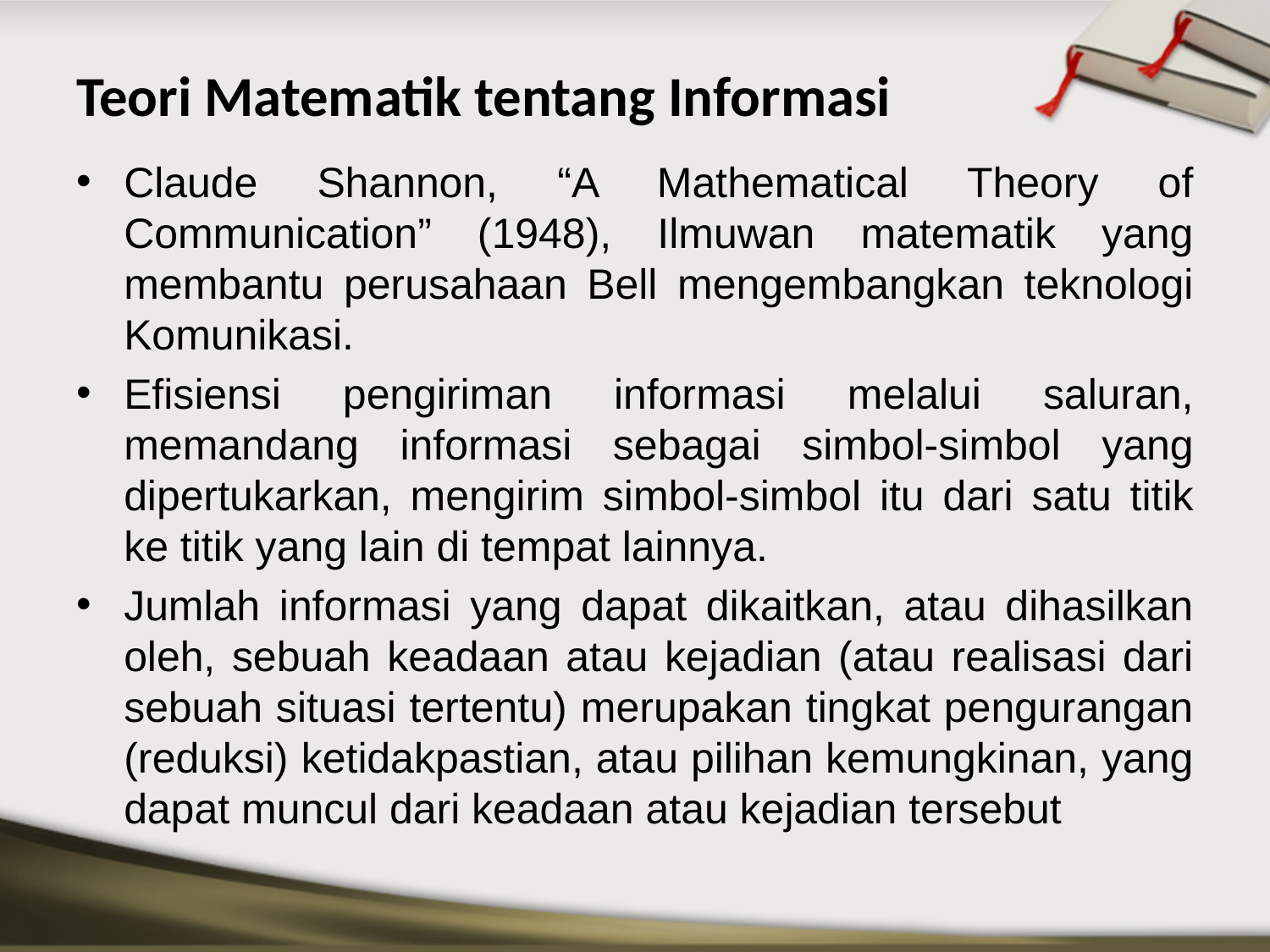

# Teori Matematik tentang Informasi
Claude Shannon, “A Mathematical Theory of Communication” (1948), Ilmuwan matematik yang membantu perusahaan Bell mengembangkan teknologi Komunikasi.
Efisiensi pengiriman informasi melalui saluran, memandang informasi sebagai simbol-simbol yang dipertukarkan, mengirim simbol-simbol itu dari satu titik ke titik yang lain di tempat lainnya.
Jumlah informasi yang dapat dikaitkan, atau dihasilkan oleh, sebuah keadaan atau kejadian (atau realisasi dari sebuah situasi tertentu) merupakan tingkat pengurangan (reduksi) ketidakpastian, atau pilihan kemungkinan, yang dapat muncul dari keadaan atau kejadian tersebut